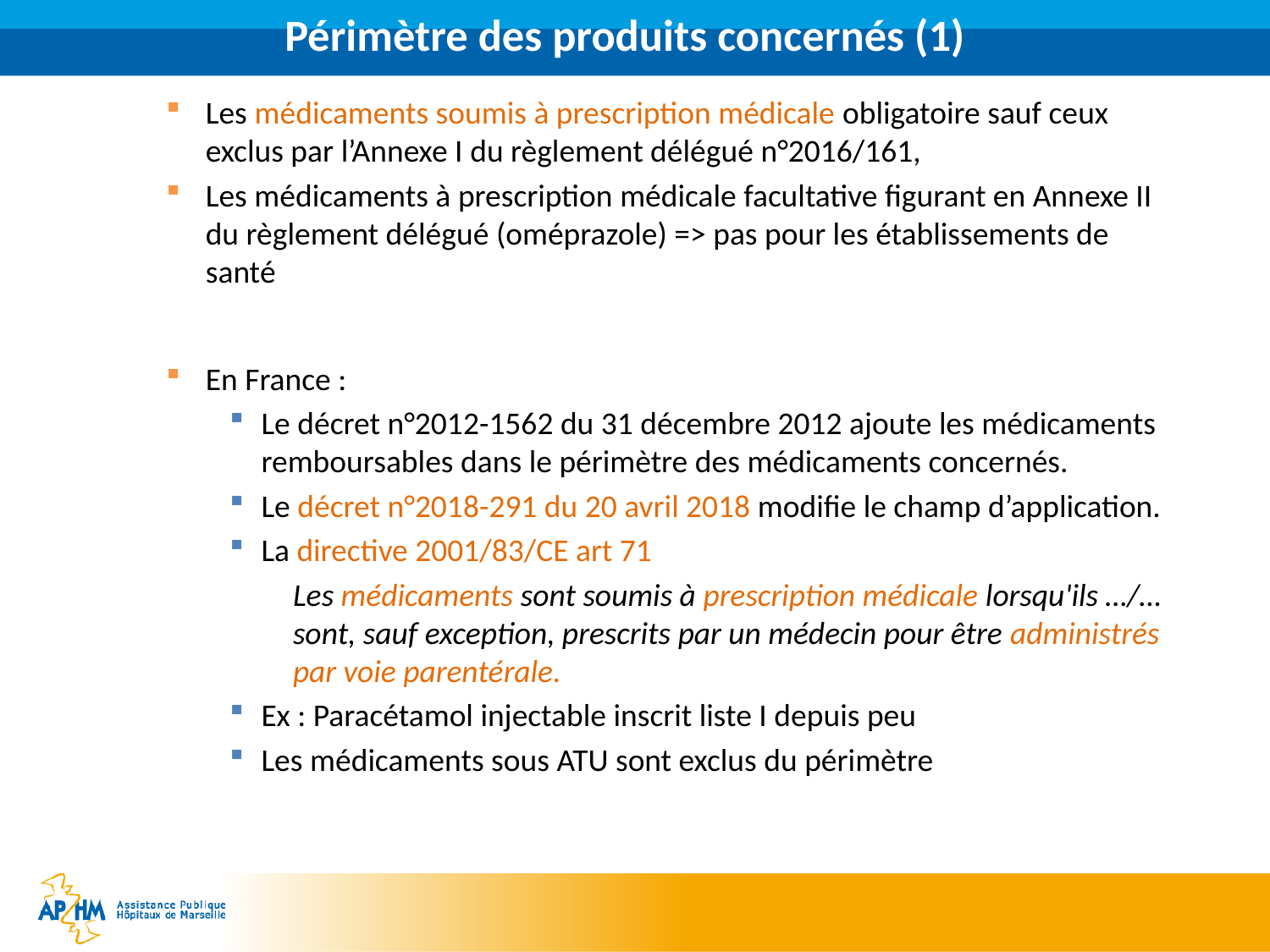

# Périmètre des produits concernés (1)
Les médicaments soumis à prescription médicale obligatoire sauf ceux exclus par l’Annexe I du règlement délégué n°2016/161,
Les médicaments à prescription médicale facultative figurant en Annexe II du règlement délégué (oméprazole) => pas pour les établissements de santé

En France :
Le décret n°2012-1562 du 31 décembre 2012 ajoute les médicaments remboursables dans le périmètre des médicaments concernés.
Le décret n°2018-291 du 20 avril 2018 modifie le champ d’application.
La directive 2001/83/CE art 71
Les médicaments sont soumis à prescription médicale lorsqu'ils …/… sont, sauf exception, prescrits par un médecin pour être administrés par voie parentérale.
Ex : Paracétamol injectable inscrit liste I depuis peu
Les médicaments sous ATU sont exclus du périmètre